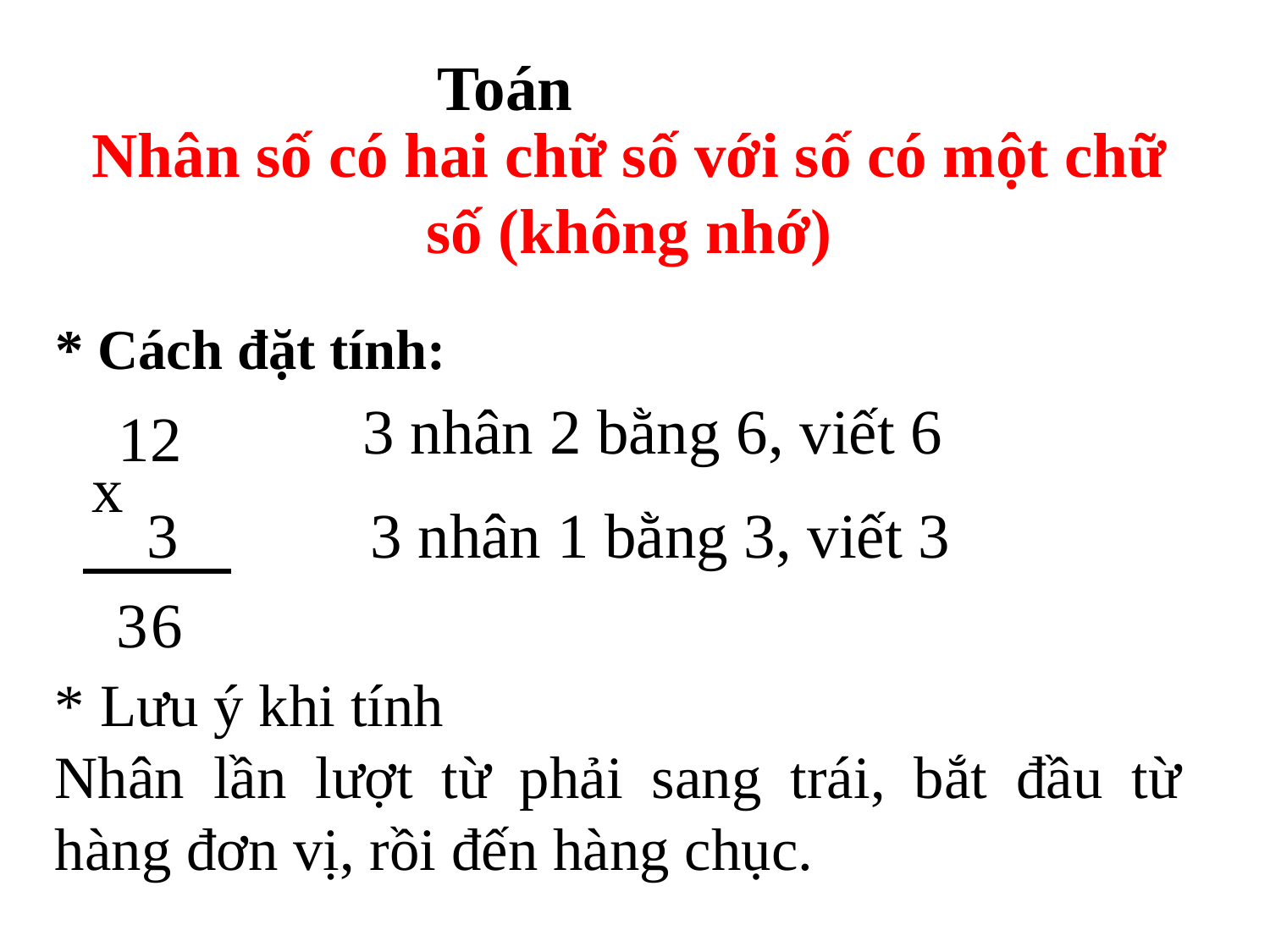

Toán
Nhân số có hai chữ số với số có một chữ số (không nhớ)
* Cách đặt tính:
3 nhân 2 bằng 6, viết 6
12
x
  3
3 nhân 1 bằng 3, viết 3
3
6
* Lưu ý khi tính
Nhân lần lượt từ phải sang trái, bắt đầu từ hàng đơn vị, rồi đến hàng chục.